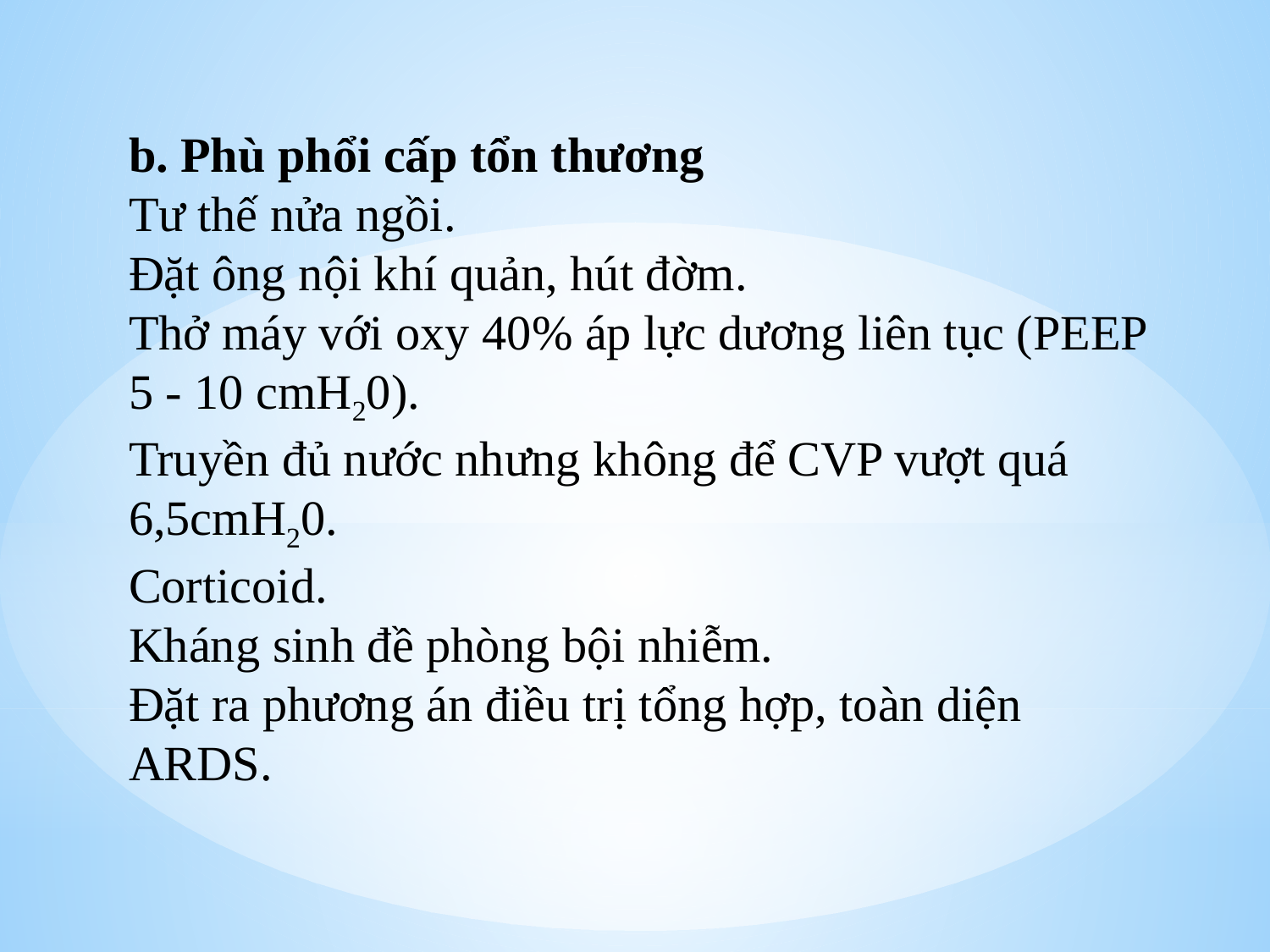

b. Phù phổi cấp tổn thương
Tư thế nửa ngồi.
Đặt ông nội khí quản, hút đờm.
Thở máy với oxy 40% áp lực dương liên tục (PEEP 5 - 10 cmH20).
Truyền đủ nước nhưng không để CVP vượt quá 6,5cmH20.
Corticoid.
Kháng sinh đề phòng bội nhiễm.
Đặt ra phương án điều trị tổng hợp, toàn diện ARDS.